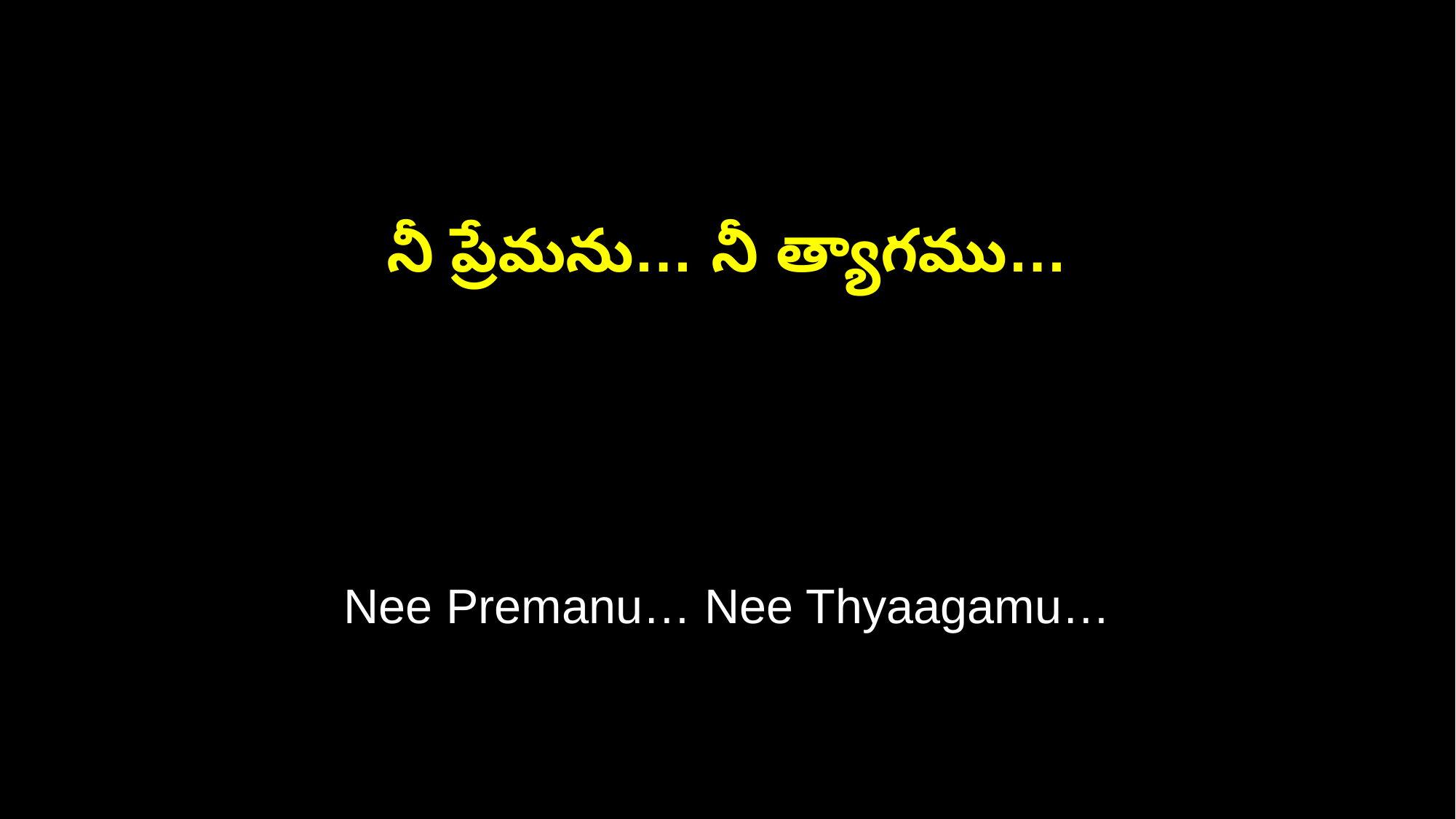

నీ ప్రేమను… నీ త్యాగము…
Nee Premanu… Nee Thyaagamu…